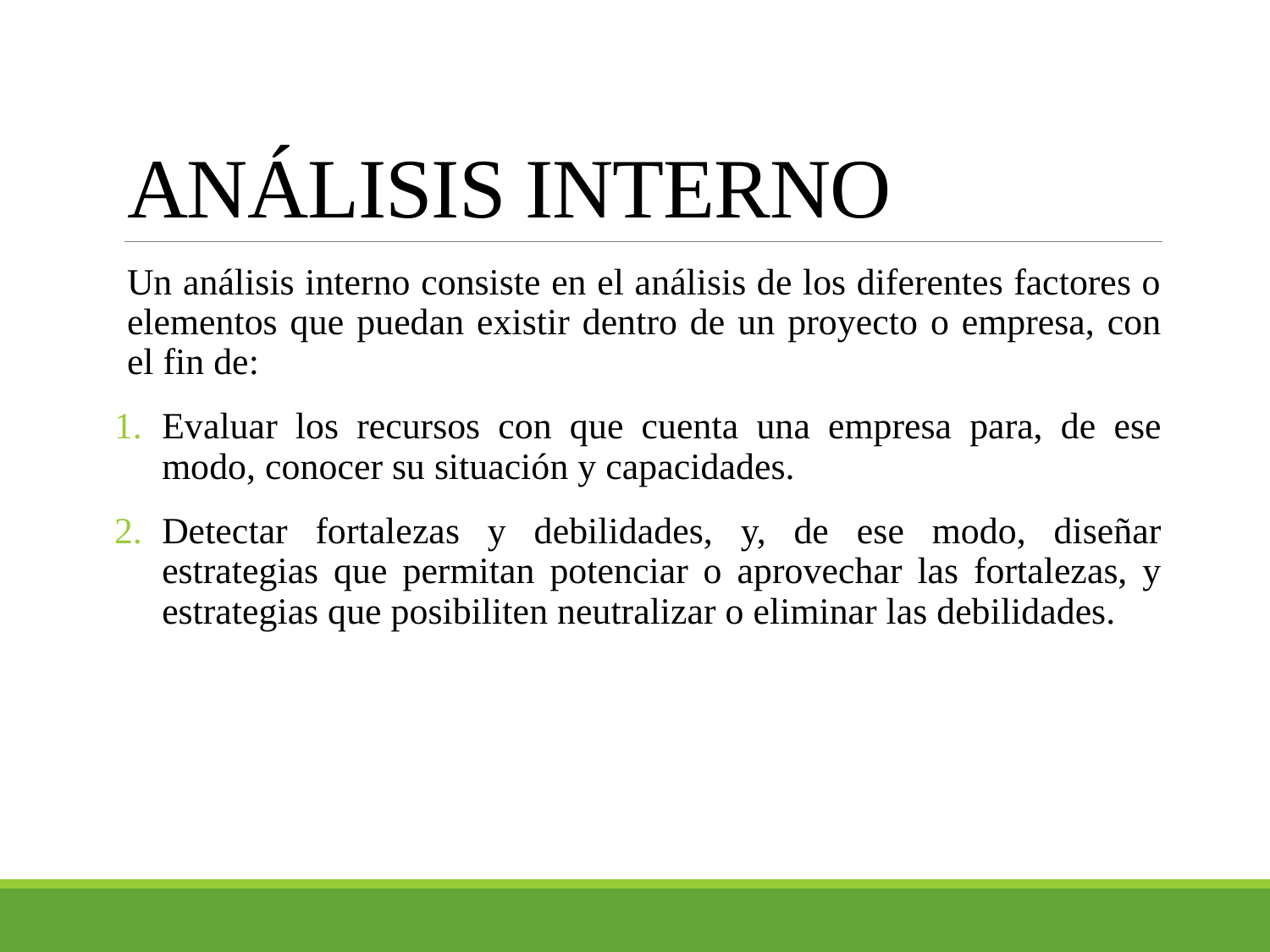

# ANÁLISIS INTERNO
Un análisis interno consiste en el análisis de los diferentes factores o elementos que puedan existir dentro de un proyecto o empresa, con el fin de:
Evaluar los recursos con que cuenta una empresa para, de ese modo, conocer su situación y capacidades.
Detectar fortalezas y debilidades, y, de ese modo, diseñar estrategias que permitan potenciar o aprovechar las fortalezas, y estrategias que posibiliten neutralizar o eliminar las debilidades.